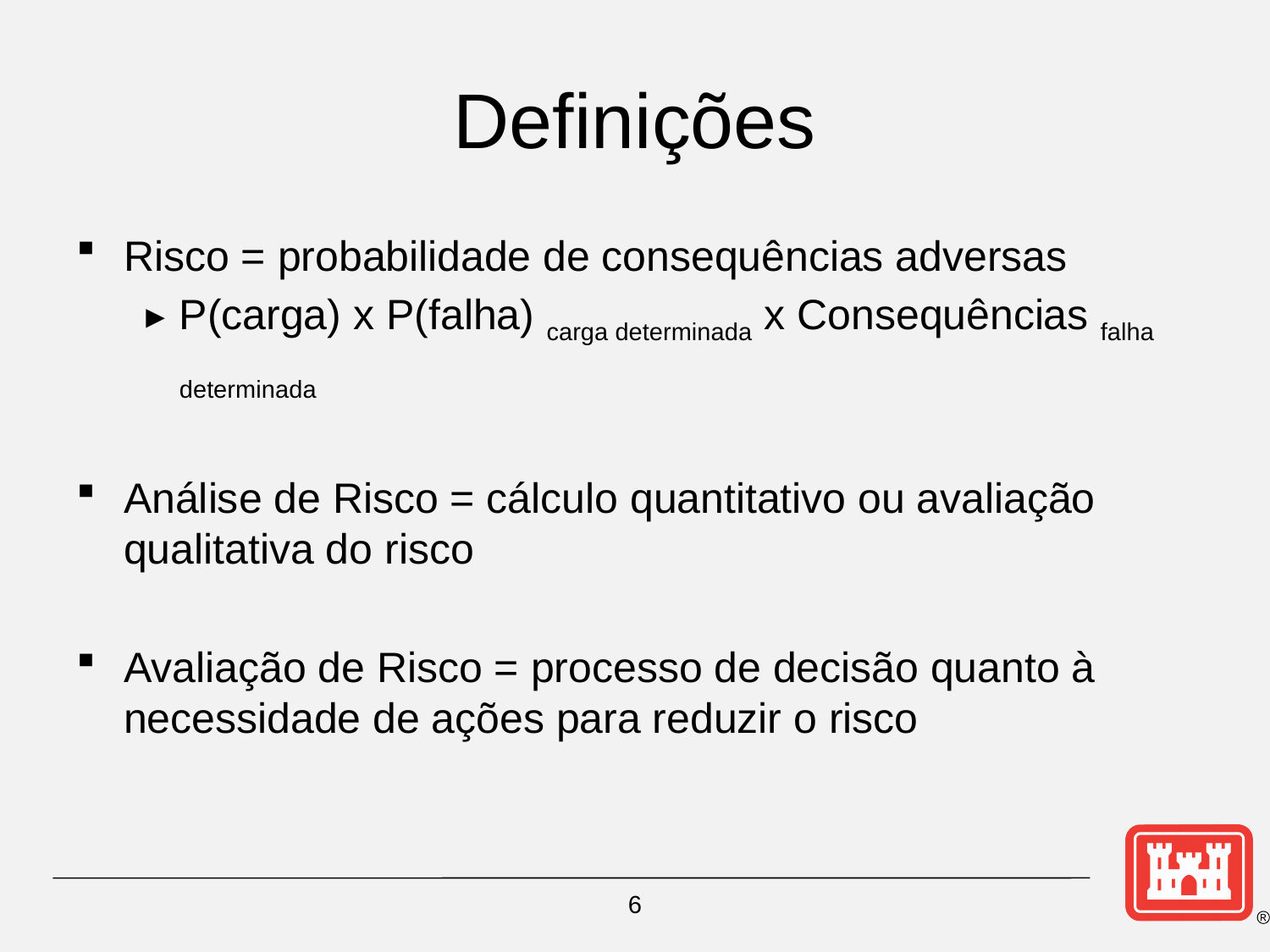

# Definições
Risco = probabilidade de consequências adversas
P(carga) x P(falha) carga determinada x Consequências falha determinada

Análise de Risco = cálculo quantitativo ou avaliação qualitativa do risco

Avaliação de Risco = processo de decisão quanto à necessidade de ações para reduzir o risco

6